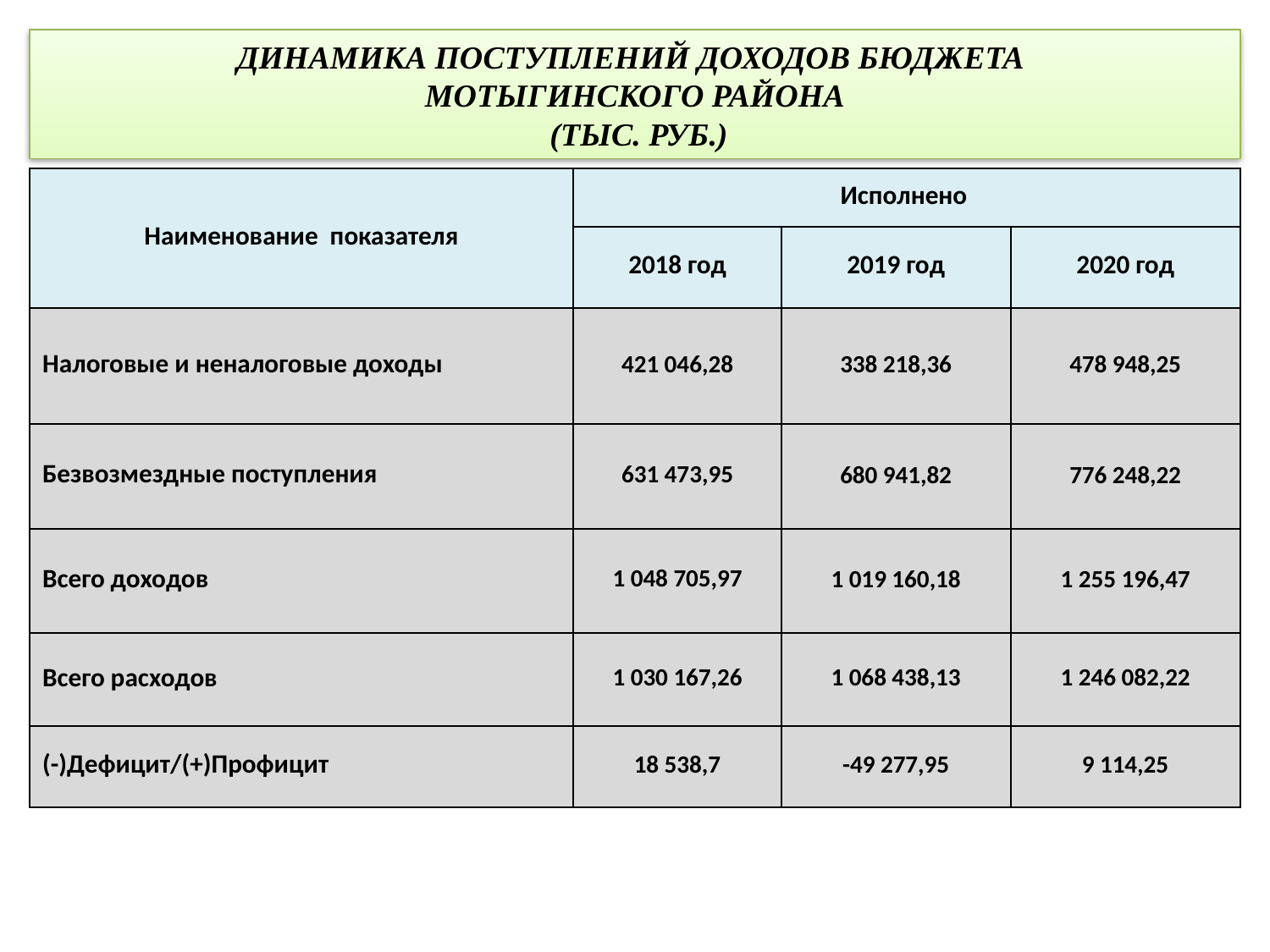

# ДИНАМИКА ПОСТУПЛЕНИЙ ДОХОДОВ БЮДЖЕТА МОТЫГИНСКОГО РАЙОНА (ТЫС. РУБ.)
| Наименование показателя | Исполнено |  |  |
| --- | --- | --- | --- |
|  | 2018 год | 2019 год | 2020 год |
| Налоговые и неналоговые доходы | 421 046,28 | 338 218,36 | 478 948,25 |
| Безвозмездные поступления | 631 473,95 | 680 941,82 | 776 248,22 |
| Всего доходов | 1 048 705,97 | 1 019 160,18 | 1 255 196,47 |
| Всего расходов | 1 030 167,26 | 1 068 438,13 | 1 246 082,22 |
| (-)Дефицит/(+)Профицит | 18 538,7 | -49 277,95 | 9 114,25 |